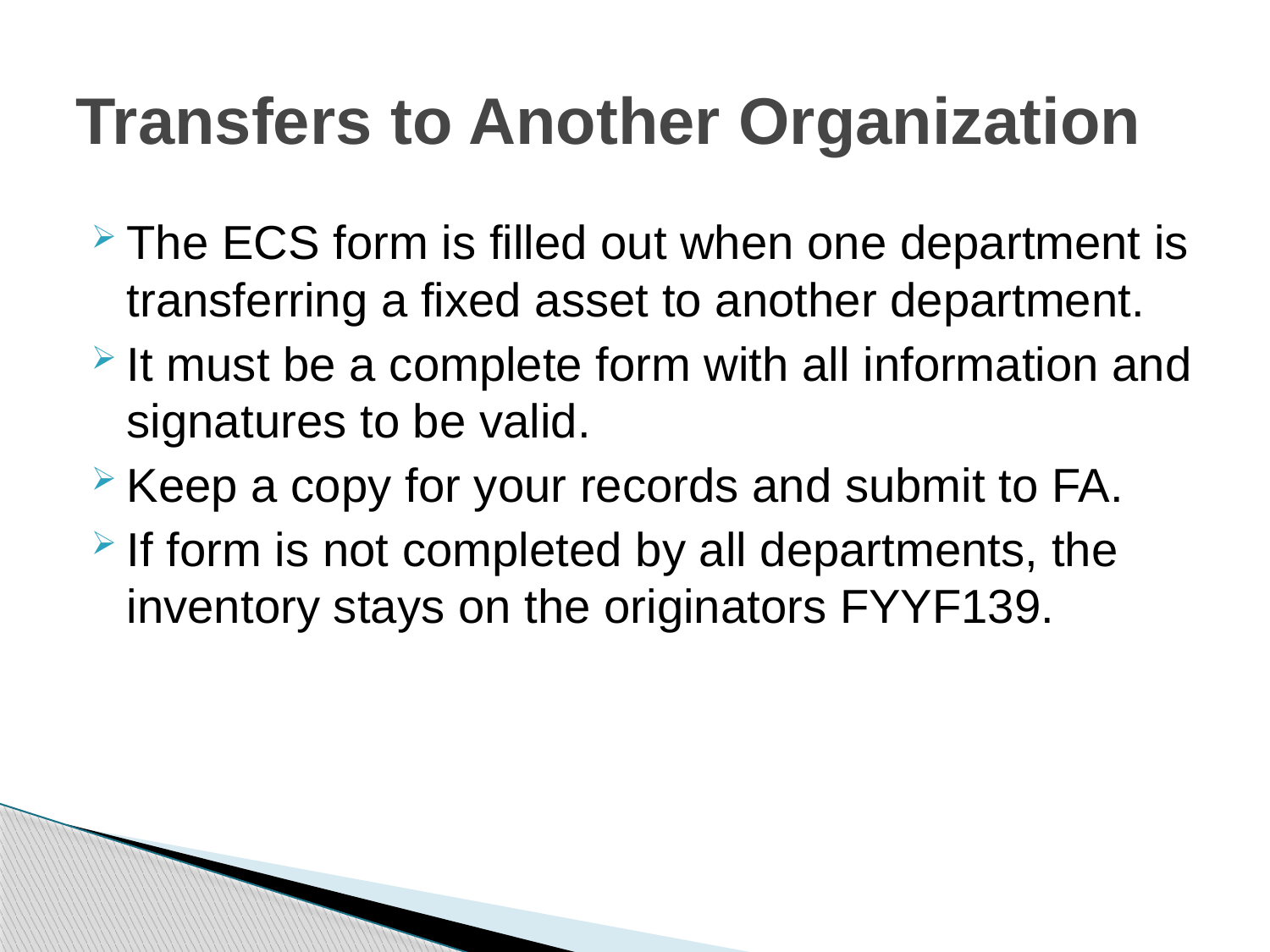

# Transfers to Another Organization
The ECS form is filled out when one department is transferring a fixed asset to another department.
It must be a complete form with all information and signatures to be valid.
Keep a copy for your records and submit to FA.
If form is not completed by all departments, the inventory stays on the originators FYYF139.